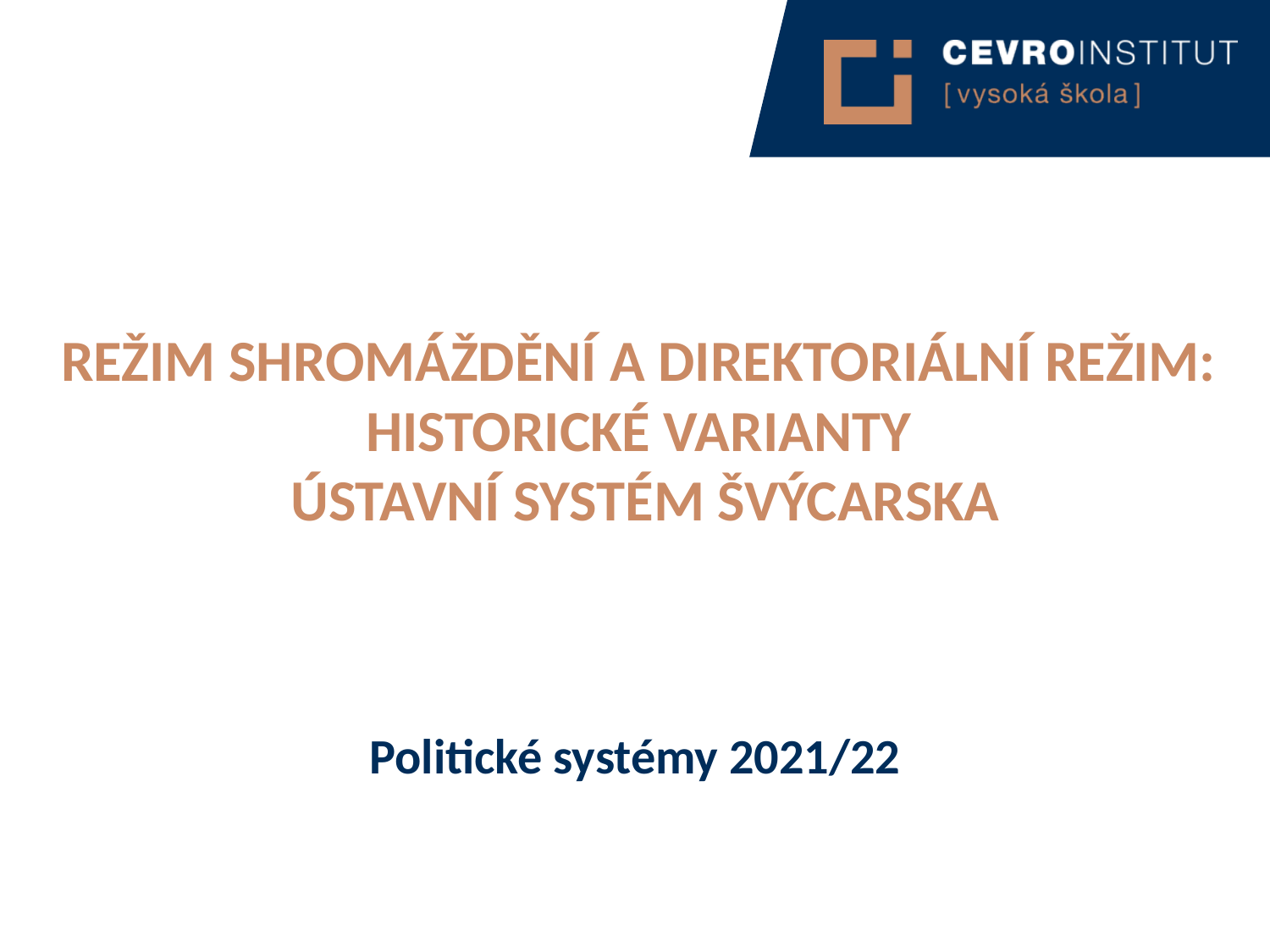

Režim shromáždění a direktoriální režim:
historické varianty
ústavní systém Švýcarska

Politické systémy 2021/22